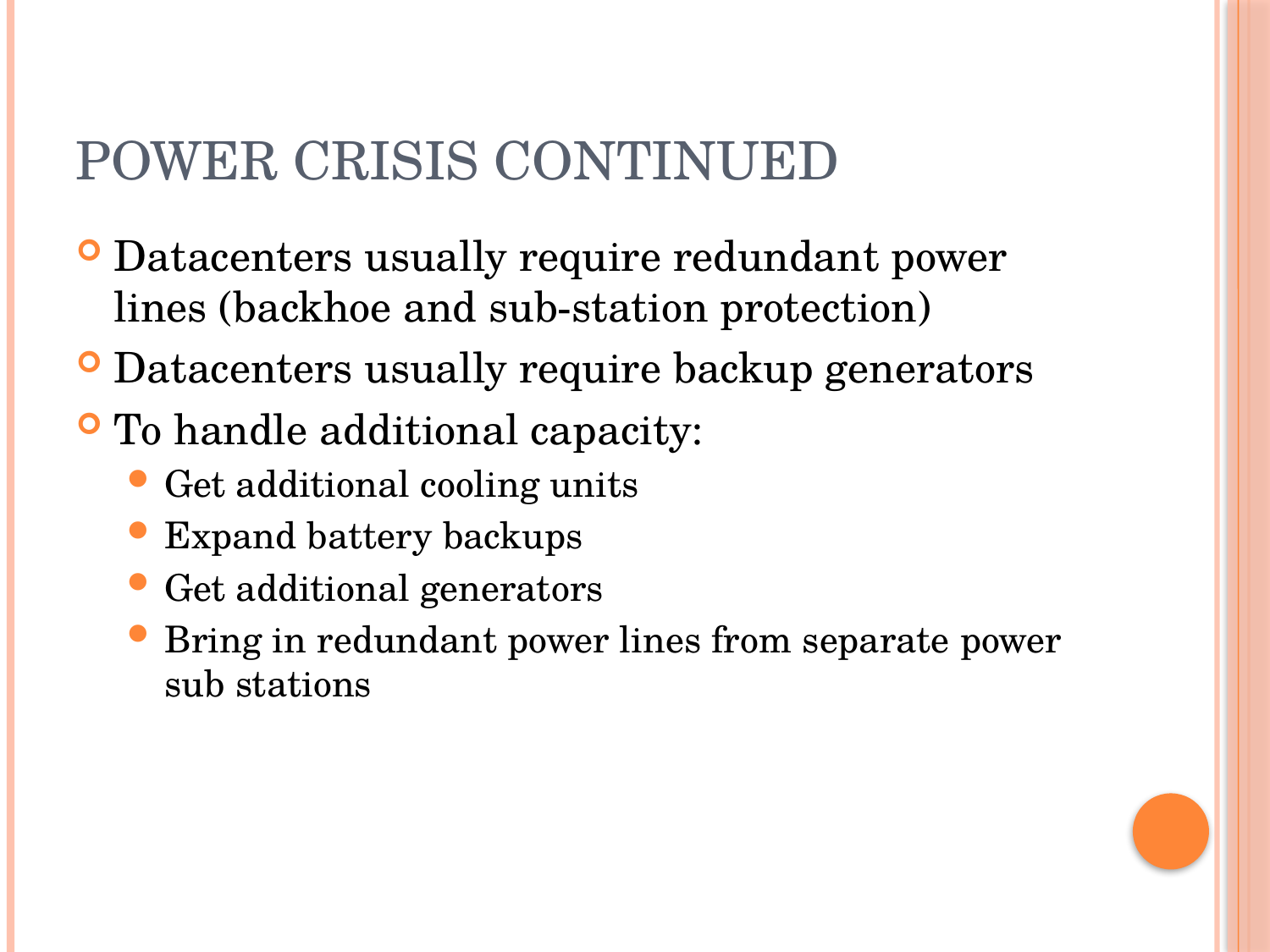

# Power Crisis Continued
Datacenters usually require redundant power lines (backhoe and sub-station protection)
Datacenters usually require backup generators
To handle additional capacity:
Get additional cooling units
Expand battery backups
Get additional generators
Bring in redundant power lines from separate power sub stations